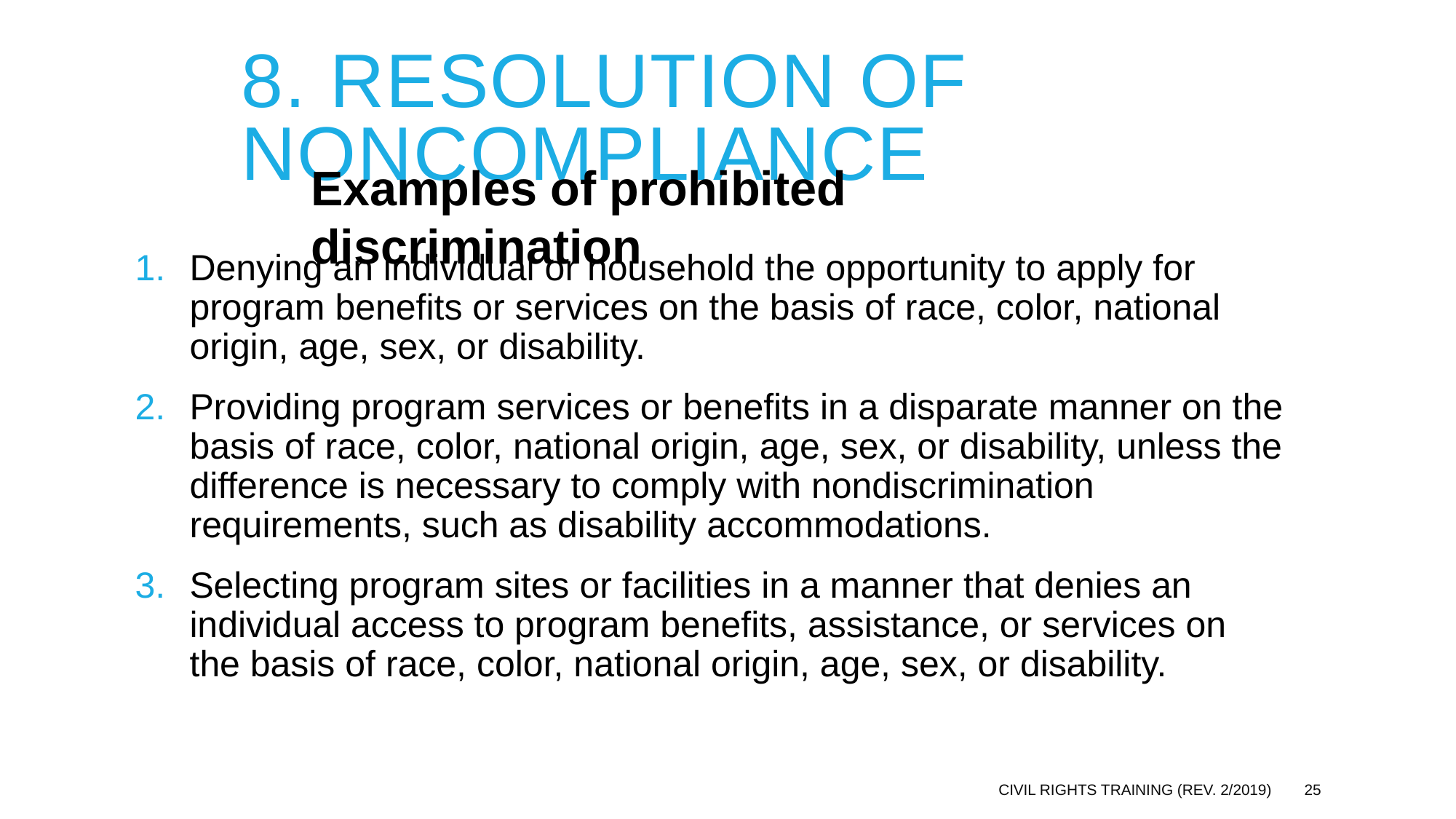

8. RESOLUTION OF NONCOMPLIANCE
Examples of prohibited discrimination
Denying an individual or household the opportunity to apply for program benefits or services on the basis of race, color, national origin, age, sex, or disability.
Providing program services or benefits in a disparate manner on the basis of race, color, national origin, age, sex, or disability, unless the difference is necessary to comply with nondiscrimination requirements, such as disability accommodations.
Selecting program sites or facilities in a manner that denies an individual access to program benefits, assistance, or services on the basis of race, color, national origin, age, sex, or disability.

Civil Rights Training (rev. 2/2019)
25